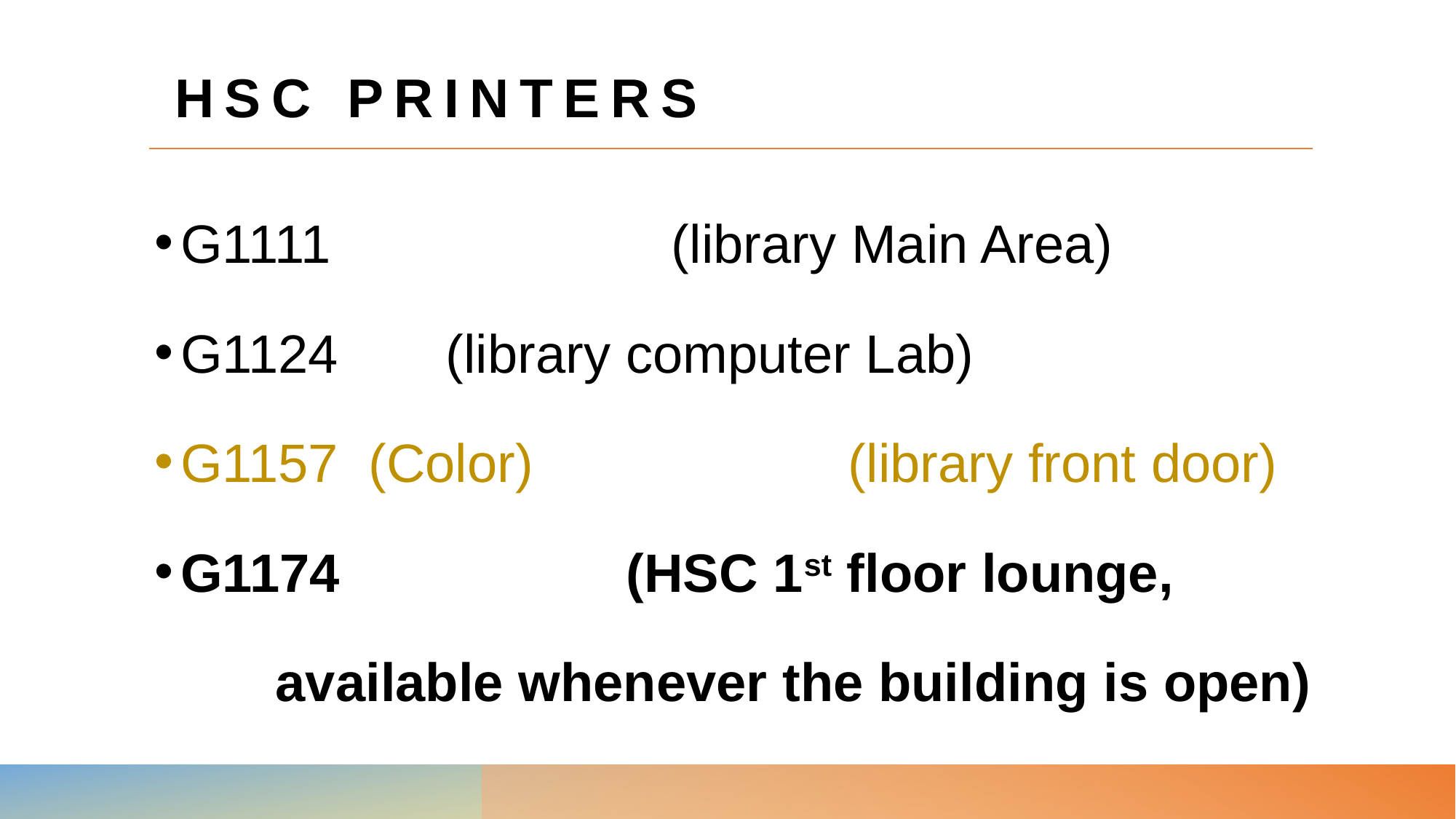

# HSC Printers
G1111  			               (library Main Area)
G1124    				(library computer Lab)
G1157  (Color)   	               (library front door)
G1174  		            (HSC 1st floor lounge,
        available whenever the building is open)